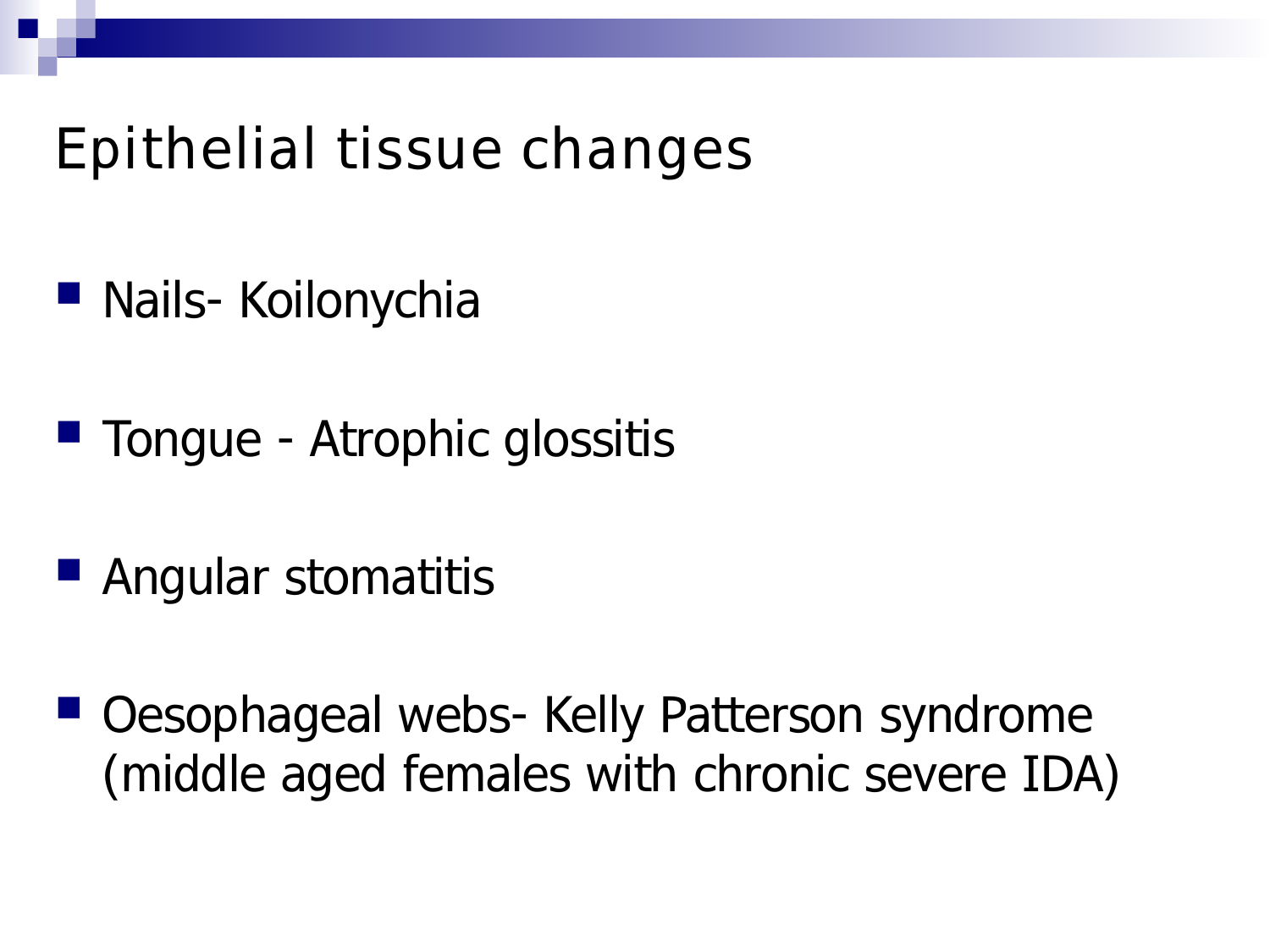

Epithelial tissue changes

Nails- Koilonychia

Tongue - Atrophic glossitis

Angular stomatitis

Oesophageal webs- Kelly Patterson syndrome (middle aged females with chronic severe IDA)